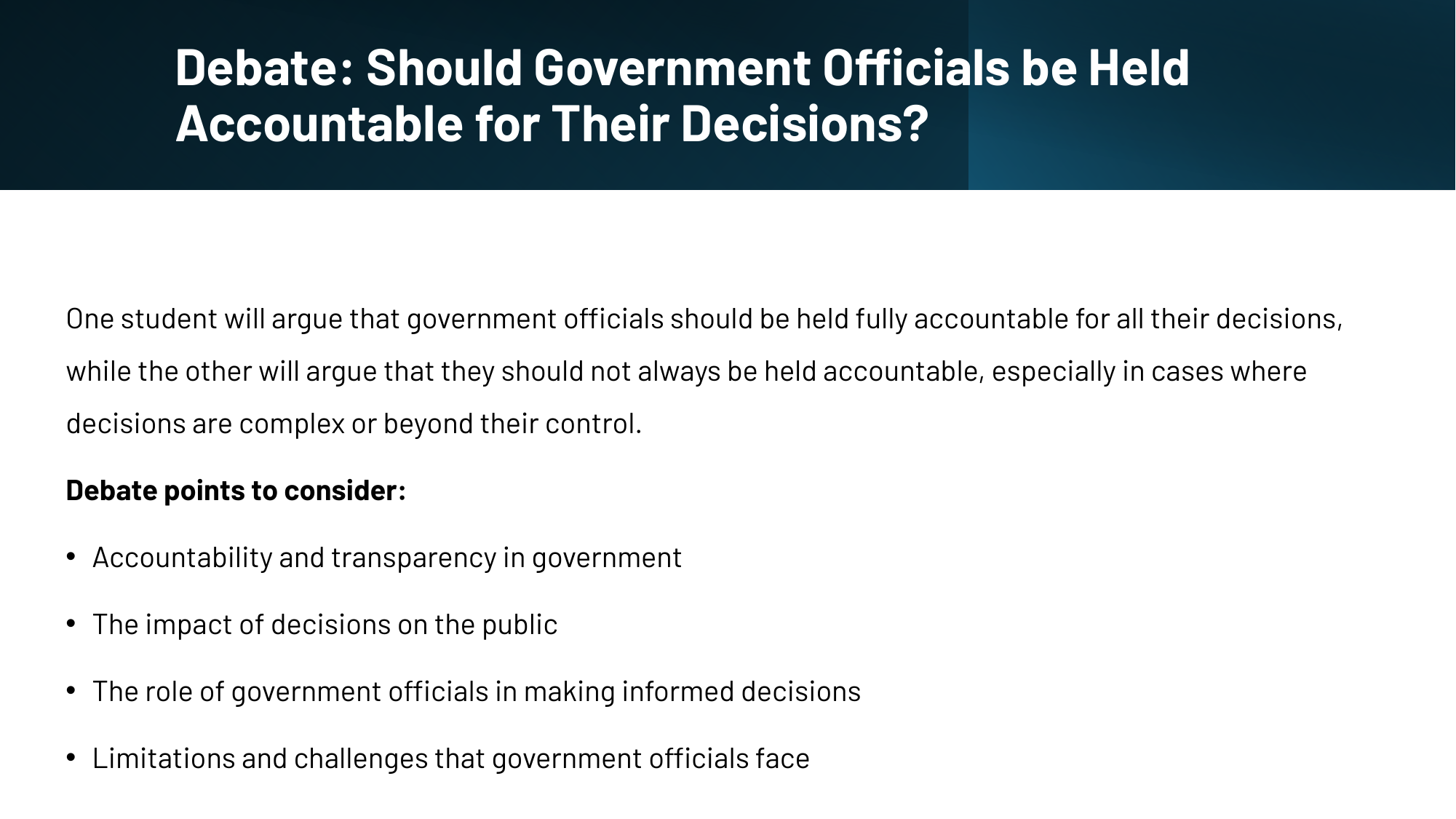

# Debate: Should Government Officials be Held Accountable for Their Decisions?
One student will argue that government officials should be held fully accountable for all their decisions, while the other will argue that they should not always be held accountable, especially in cases where decisions are complex or beyond their control.
Debate points to consider:
Accountability and transparency in government
The impact of decisions on the public
The role of government officials in making informed decisions
Limitations and challenges that government officials face